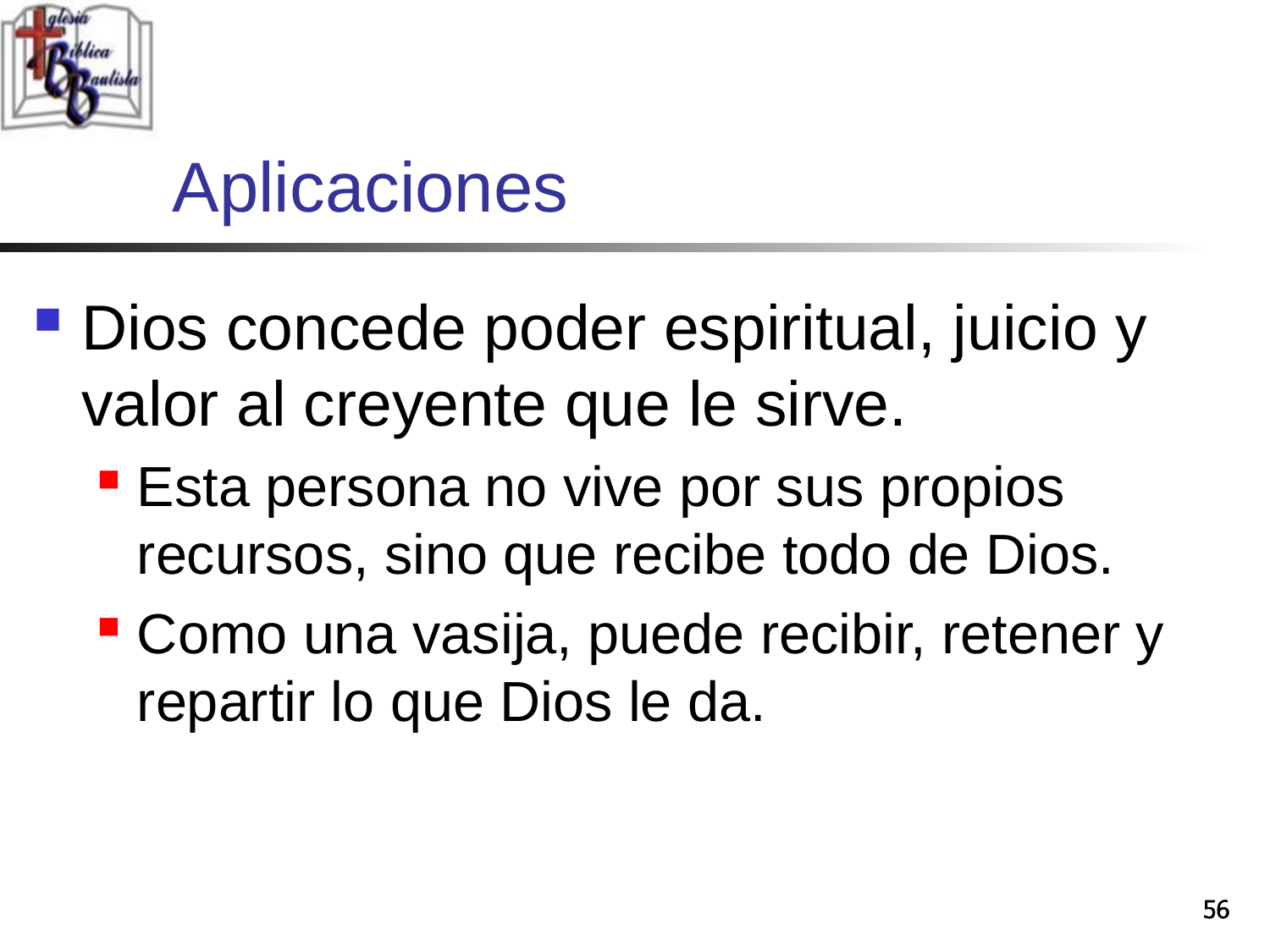

# Aplicaciones
Dios concede poder espiritual, juicio y valor al creyente que le sirve.
Esta persona no vive por sus propios recursos, sino que recibe todo de Dios.
Como una vasija, puede recibir, retener y repartir lo que Dios le da.

56
56